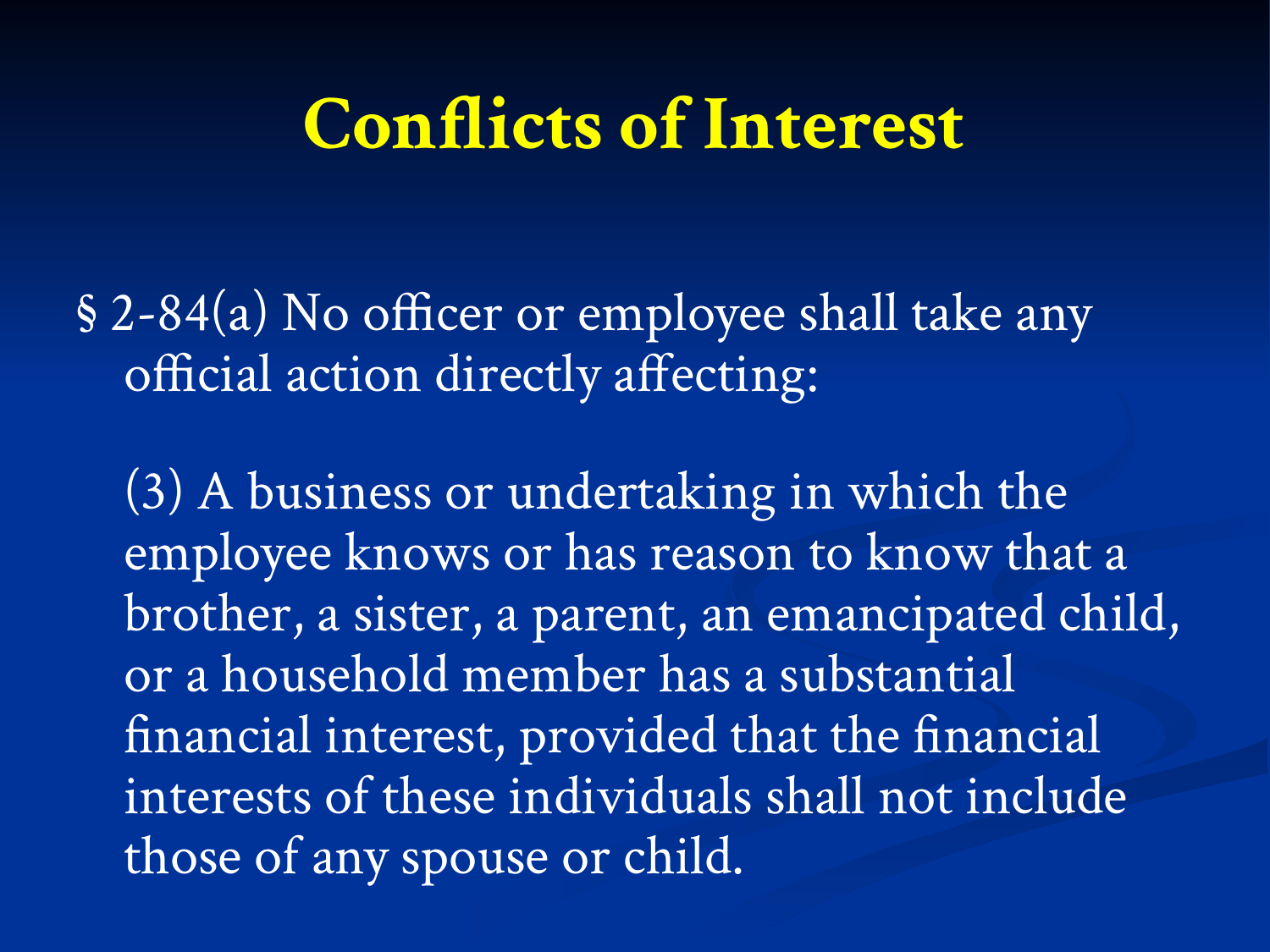

# Conflicts of Interest

§ 2-84(a) No officer or employee shall take any official action directly affecting:

	(3) A business or undertaking in which the employee knows or has reason to know that a brother, a sister, a parent, an emancipated child, or a household member has a substantial financial interest, provided that the financial interests of these individuals shall not include those of any spouse or child.